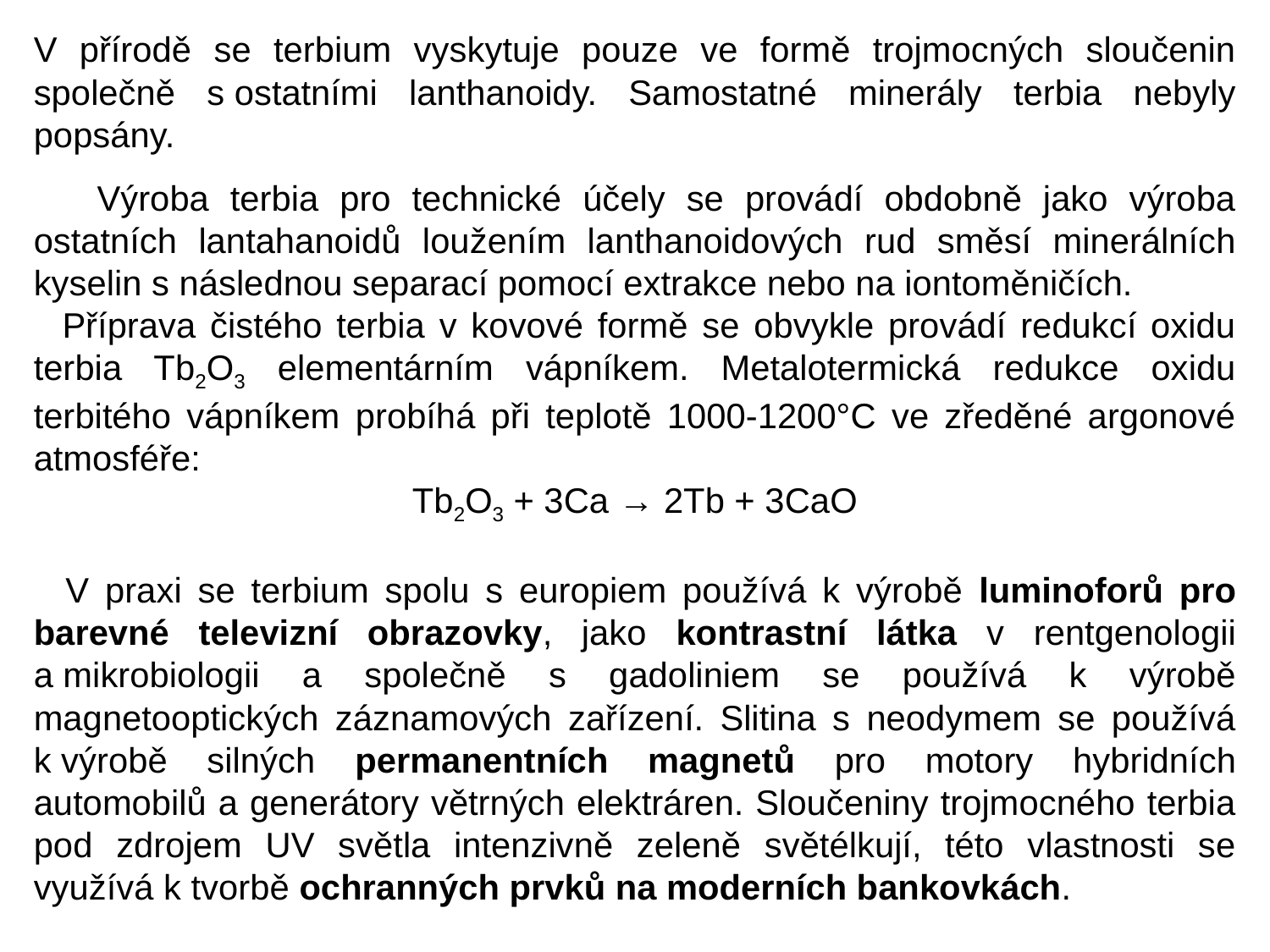

V přírodě se terbium vyskytuje pouze ve formě trojmocných sloučenin společně s ostatními lanthanoidy. Samostatné minerály terbia nebyly popsány.

   Výroba terbia pro technické účely se provádí obdobně jako výroba ostatních lantahanoidů loužením lanthanoidových rud směsí minerálních kyselin s následnou separací pomocí extrakce nebo na iontoměničích.
  Příprava čistého terbia v kovové formě se obvykle provádí redukcí oxidu terbia Tb2O3 elementárním vápníkem. Metalotermická redukce oxidu terbitého vápníkem probíhá při teplotě 1000-1200°C ve zředěné argonové atmosféře:
Tb2O3 + 3Ca → 2Tb + 3CaO

  V praxi se terbium spolu s europiem používá k výrobě luminoforů pro barevné televizní obrazovky, jako kontrastní látka v rentgenologii a mikrobiologii a společně s gadoliniem se používá k výrobě magnetooptických záznamových zařízení. Slitina s neodymem se používá k výrobě silných permanentních magnetů pro motory hybridních automobilů a generátory větrných elektráren. Sloučeniny trojmocného terbia pod zdrojem UV světla intenzivně zeleně světélkují, této vlastnosti se využívá k tvorbě ochranných prvků na moderních bankovkách.